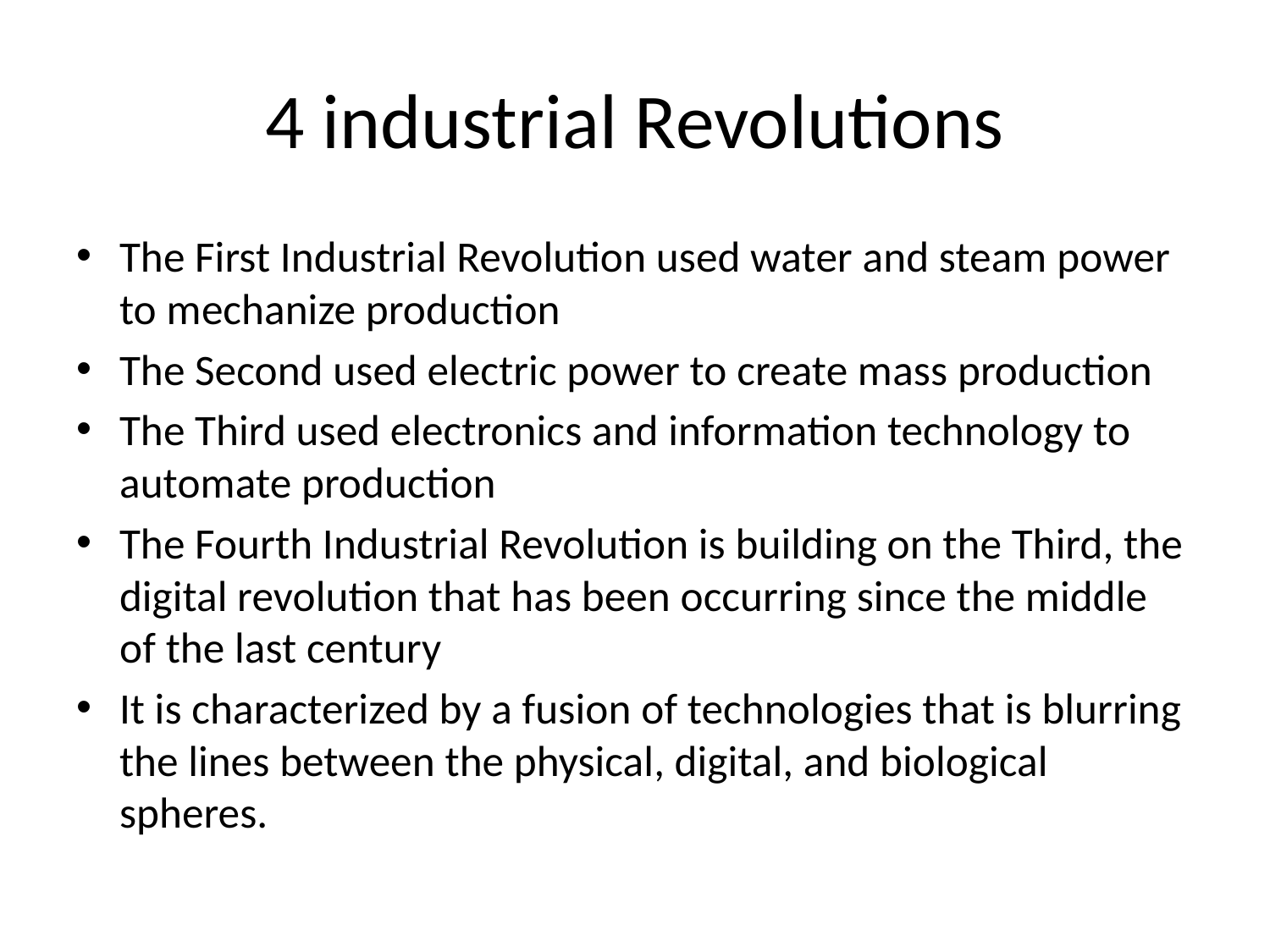

# 4 industrial Revolutions
The First Industrial Revolution used water and steam power to mechanize production
The Second used electric power to create mass production
The Third used electronics and information technology to automate production
The Fourth Industrial Revolution is building on the Third, the digital revolution that has been occurring since the middle of the last century
It is characterized by a fusion of technologies that is blurring the lines between the physical, digital, and biological spheres.